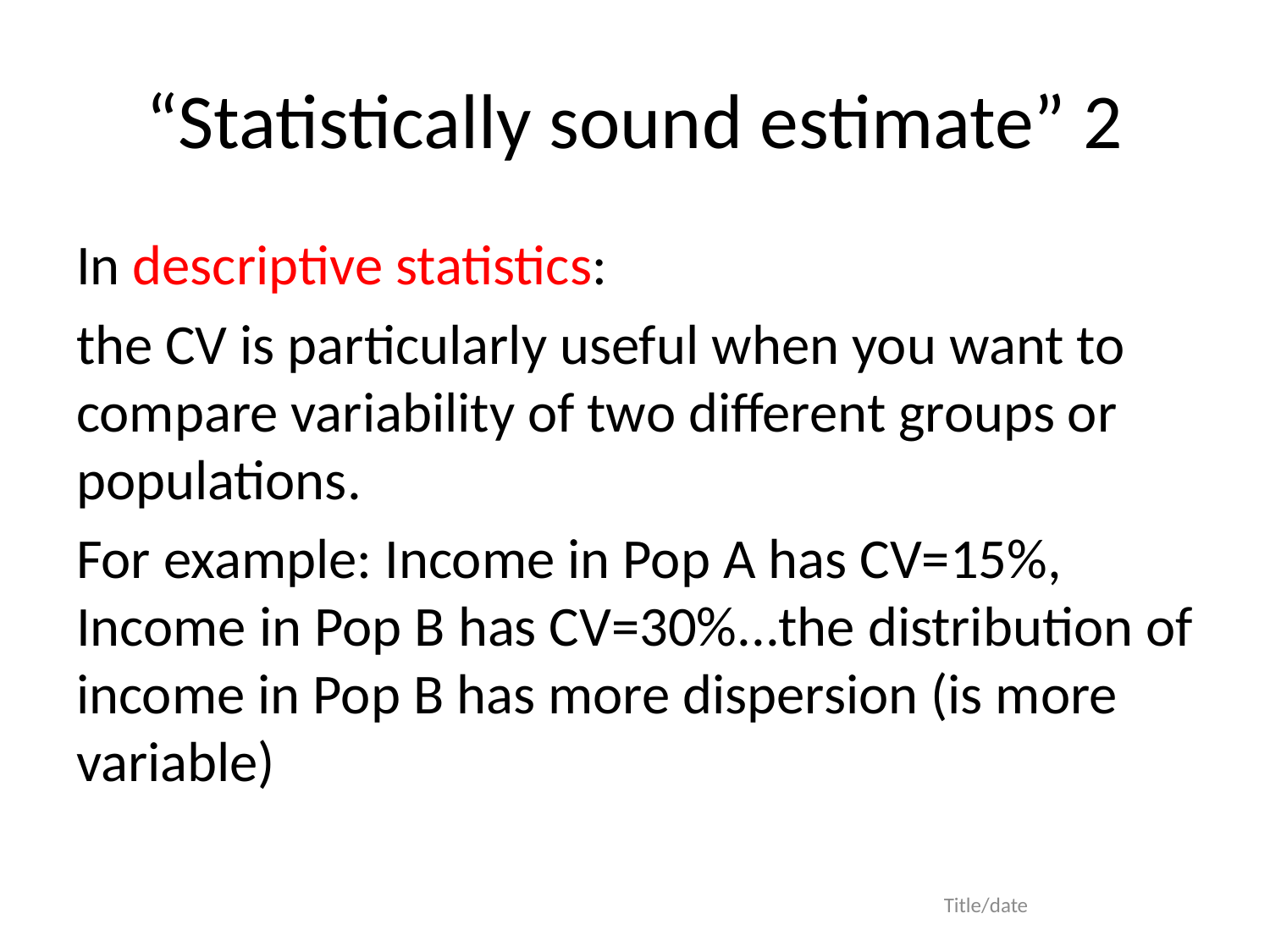

# “Statistically sound estimate” 2
In descriptive statistics:
the CV is particularly useful when you want to compare variability of two different groups or populations.
For example: Income in Pop A has CV=15%, Income in Pop B has CV=30%...the distribution of income in Pop B has more dispersion (is more variable)
Title/date